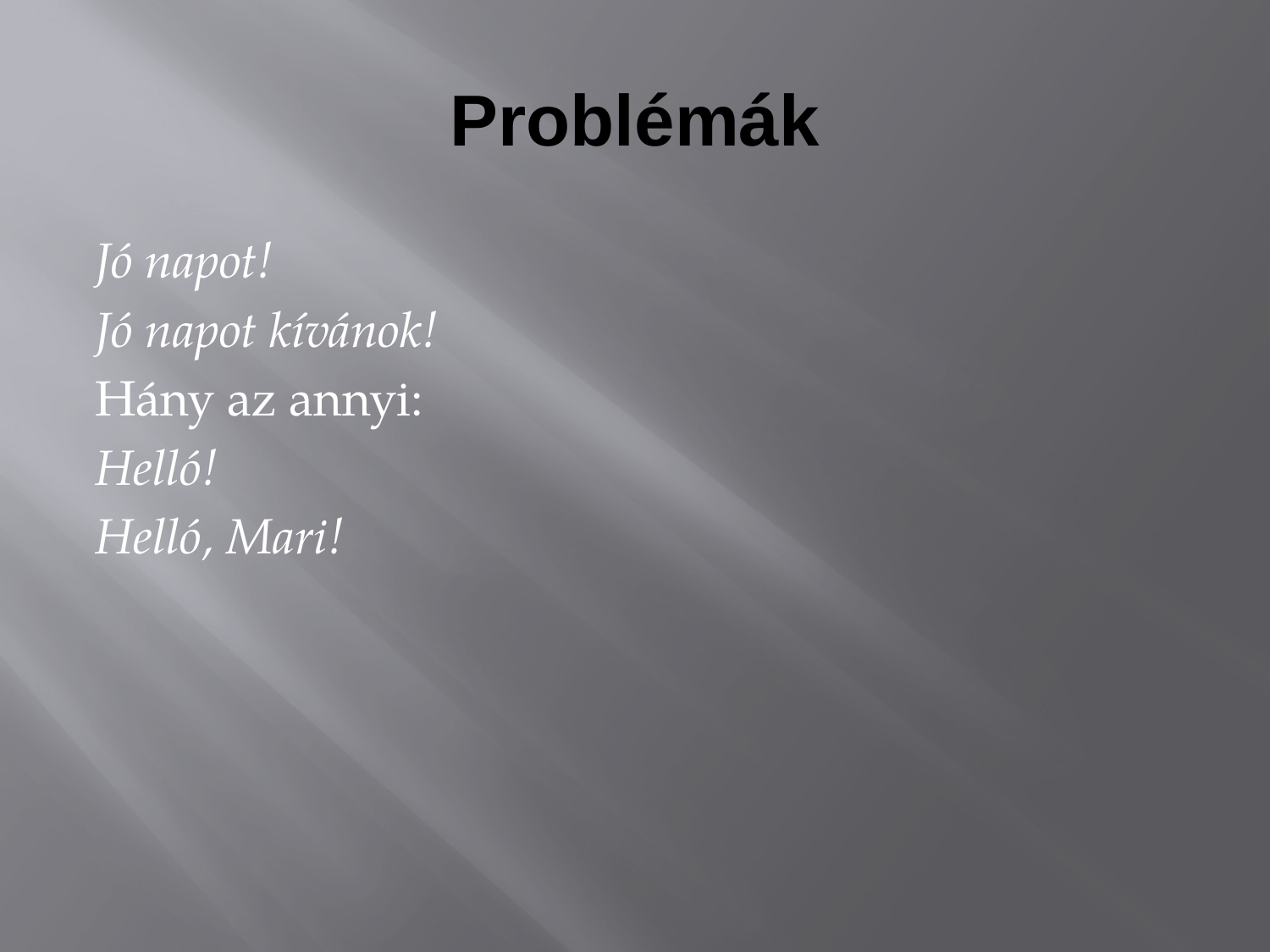

# Problémák
Jó napot!
Jó napot kívánok!
Hány az annyi:
Helló!
Helló, Mari!